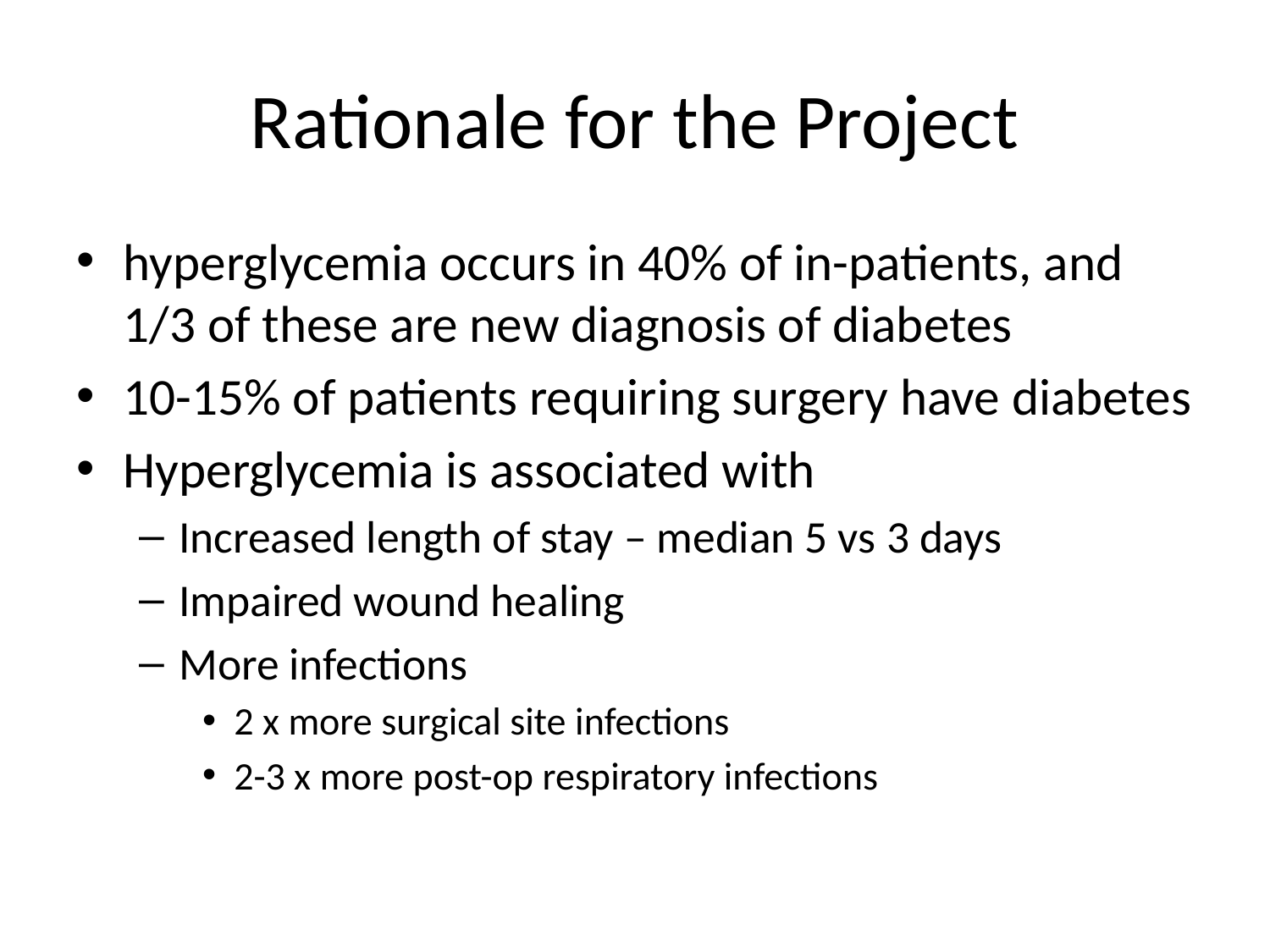

# Rationale for the Project
hyperglycemia occurs in 40% of in-patients, and 1/3 of these are new diagnosis of diabetes
10-15% of patients requiring surgery have diabetes
Hyperglycemia is associated with
Increased length of stay – median 5 vs 3 days
Impaired wound healing
More infections
2 x more surgical site infections
2-3 x more post-op respiratory infections